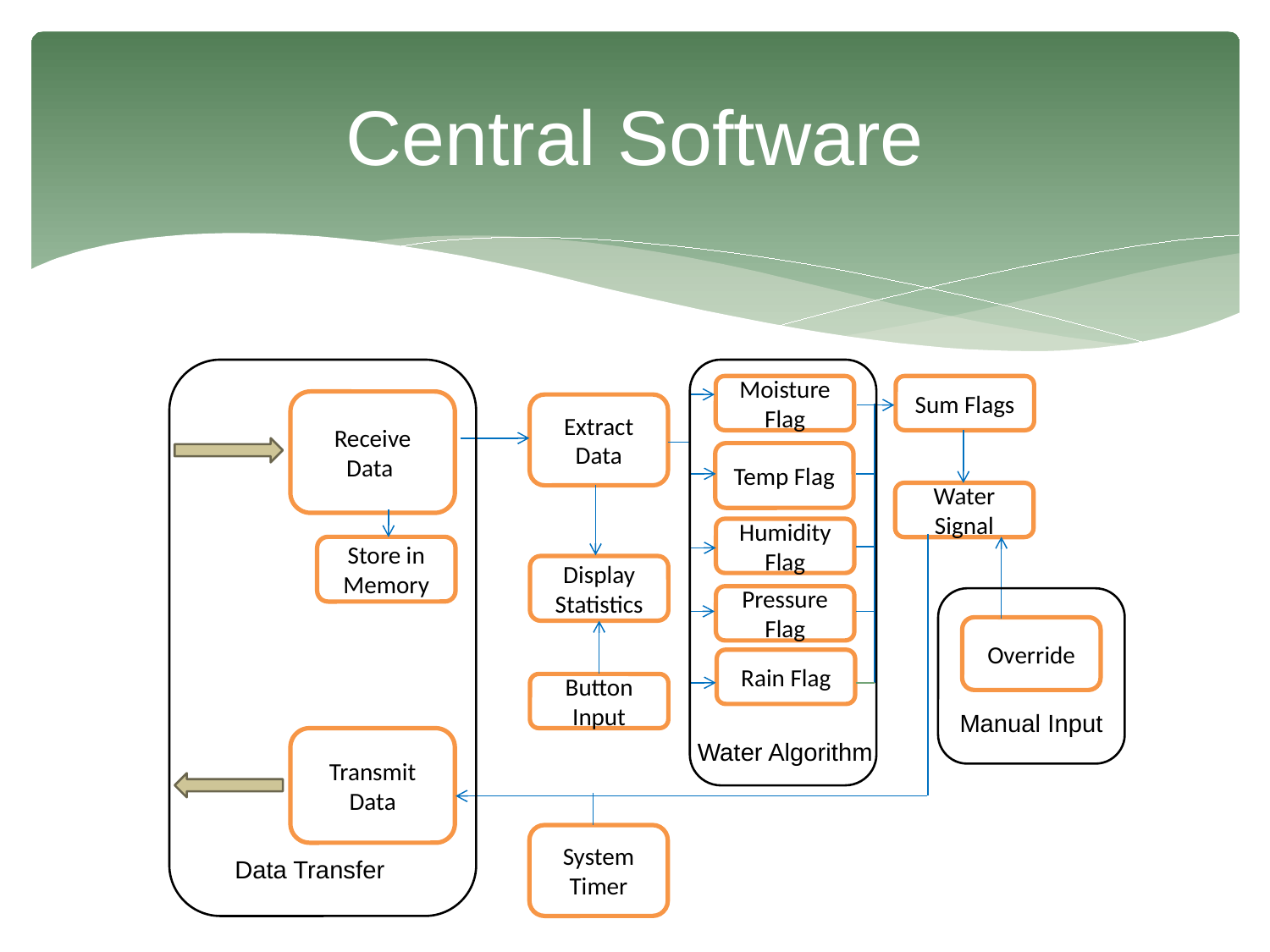

# Central Software

Moisture Flag
Sum Flags
Receive Data
Extract Data

Temp Flag
Water Signal
Humidity Flag
Store in Memory

Display Statistics
Pressure Flag

Override
Rain Flag
Button Input
Manual Input
Transmit Data
Water Algorithm

System Timer
Data Transfer